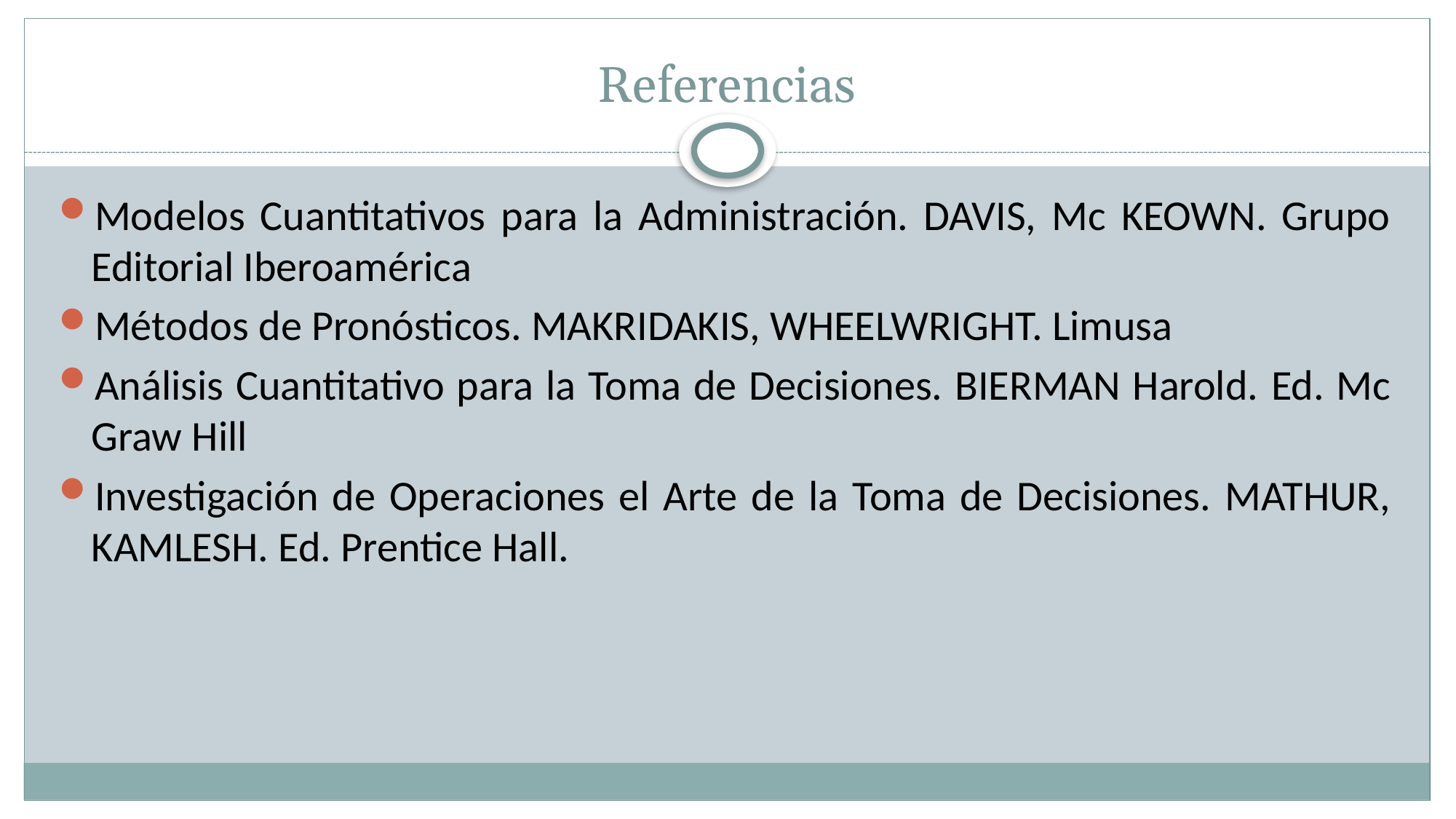

# Referencias
Modelos Cuantitativos para la Administración. DAVIS, Mc KEOWN. Grupo Editorial Iberoamérica
Métodos de Pronósticos. MAKRIDAKIS, WHEELWRIGHT. Limusa
Análisis Cuantitativo para la Toma de Decisiones. BIERMAN Harold. Ed. Mc Graw Hill
Investigación de Operaciones el Arte de la Toma de Decisiones. MATHUR, KAMLESH. Ed. Prentice Hall.